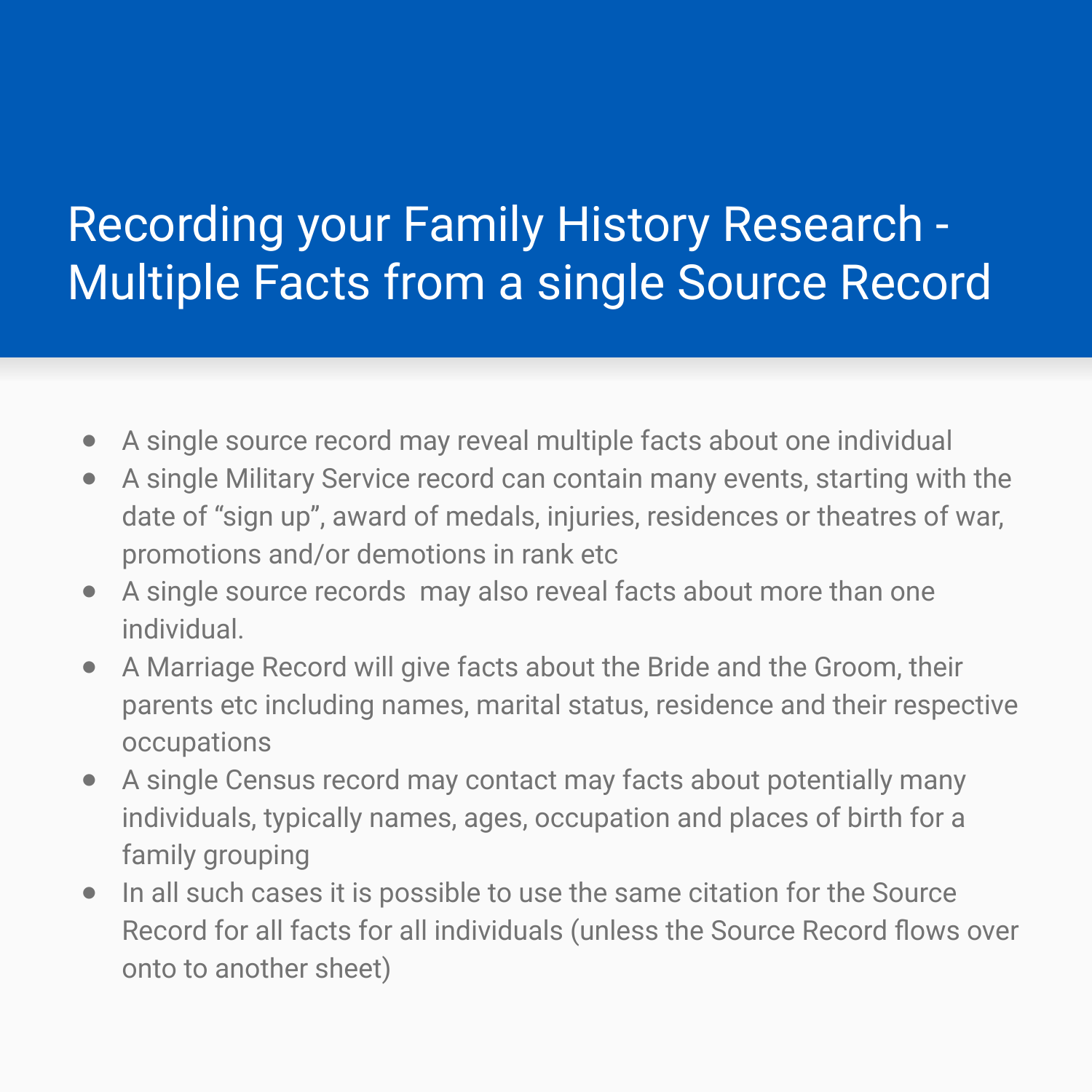

# Recording your Family History Research - Multiple Facts from a single Source Record
A single source record may reveal multiple facts about one individual
A single Military Service record can contain many events, starting with the date of “sign up”, award of medals, injuries, residences or theatres of war, promotions and/or demotions in rank etc
A single source records  may also reveal facts about more than one individual.
A Marriage Record will give facts about the Bride and the Groom, their parents etc including names, marital status, residence and their respective  occupations
A single Census record may contact may facts about potentially many individuals, typically names, ages, occupation and places of birth for a family grouping
In all such cases it is possible to use the same citation for the Source Record for all facts for all individuals (unless the Source Record flows over onto to another sheet)